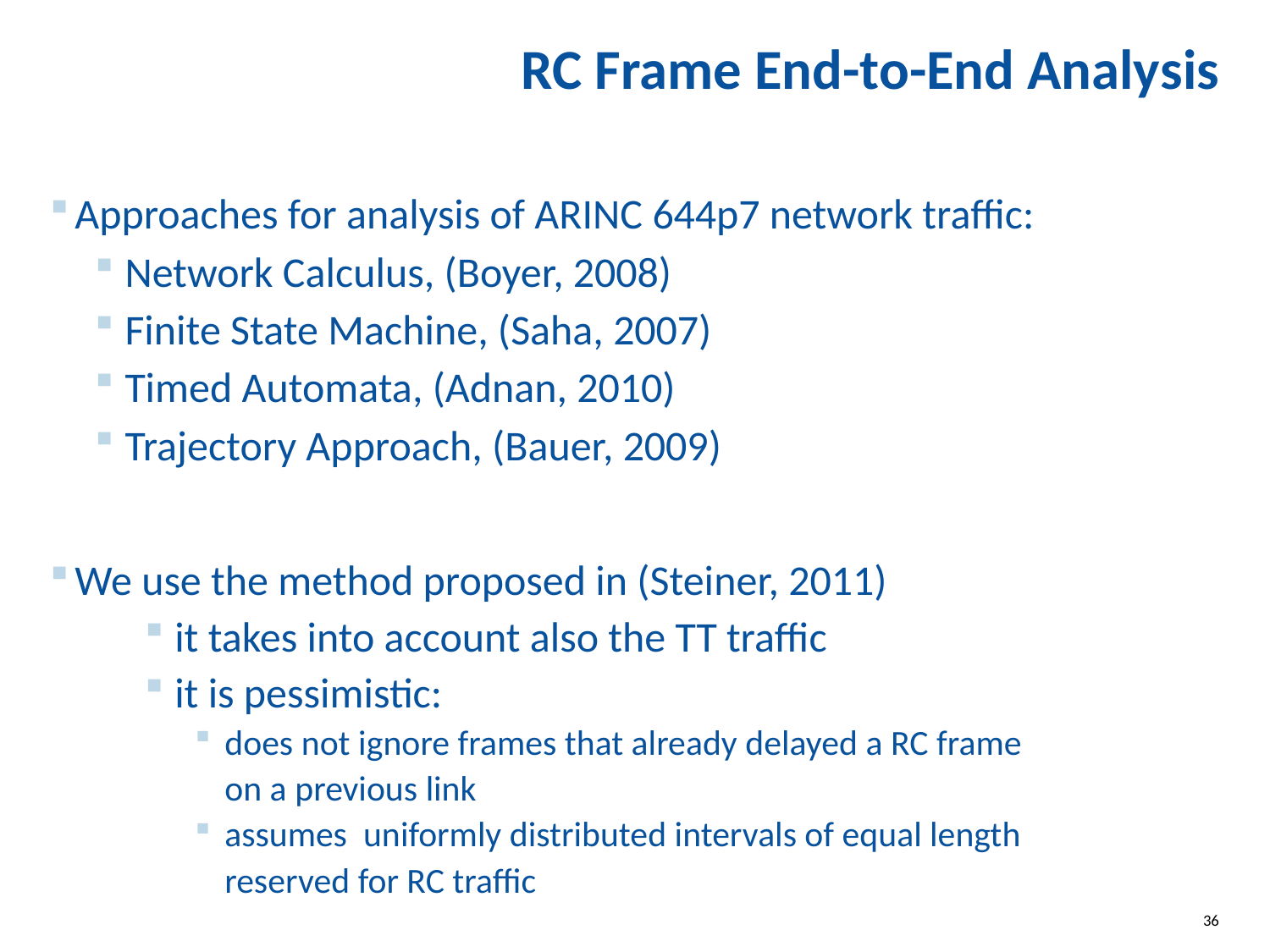

# RC Frame End-to-End Analysis
Approaches for analysis of ARINC 644p7 network traffic:
Network Calculus, (Boyer, 2008)
Finite State Machine, (Saha, 2007)
Timed Automata, (Adnan, 2010)
Trajectory Approach, (Bauer, 2009)

We use the method proposed in (Steiner, 2011)
it takes into account also the TT traffic
it is pessimistic:
does not ignore frames that already delayed a RC frame
	on a previous link
assumes  uniformly distributed intervals of equal length
	reserved for RC traffic